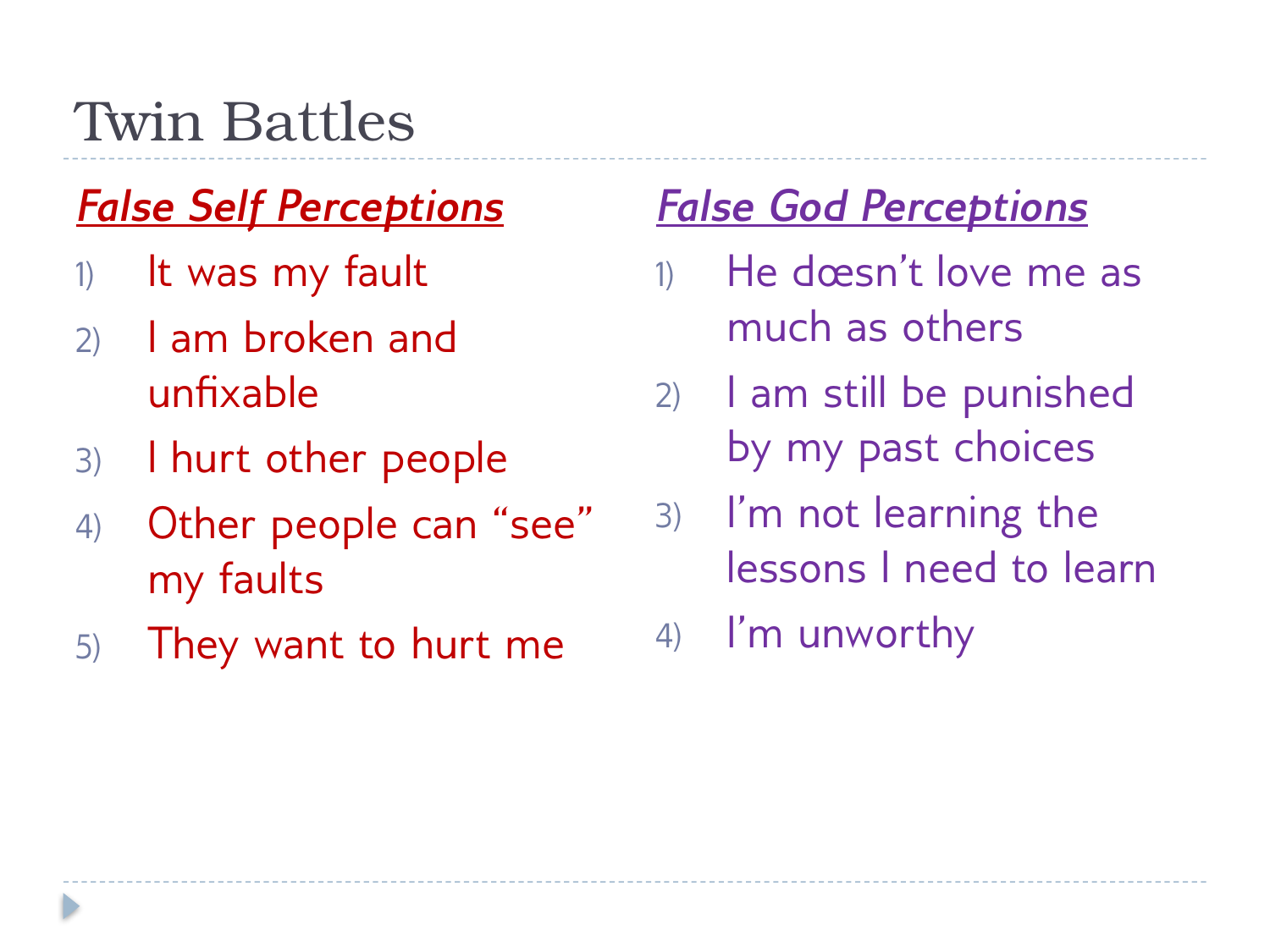

# Twin Battles
False God Perceptions
He doesn’t love me as much as others
I am still be punished by my past choices
I’m not learning the lessons I need to learn
I’m unworthy
False Self Perceptions
It was my fault
I am broken and unfixable
I hurt other people
Other people can “see” my faults
They want to hurt me